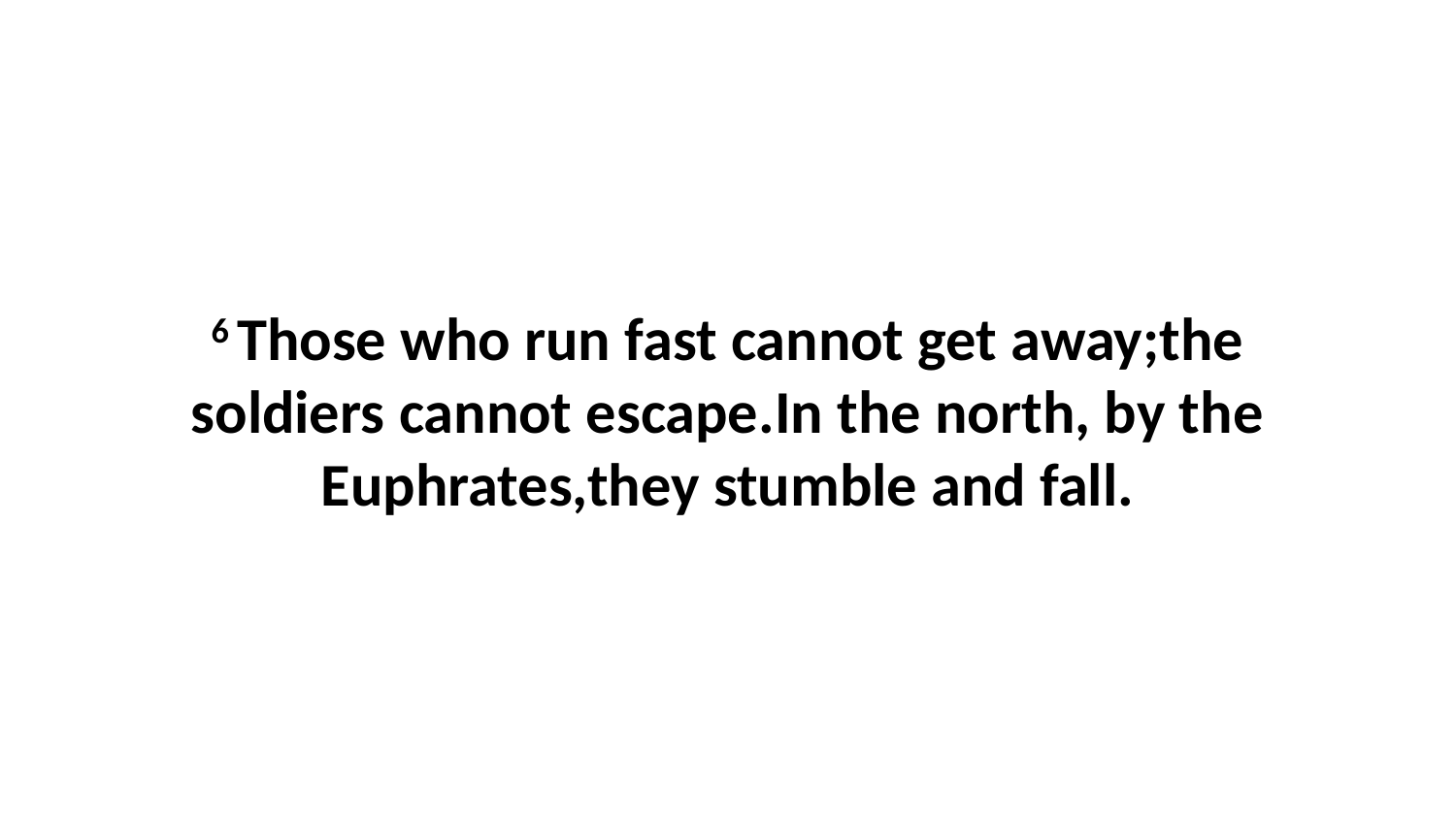

6 Those who run fast cannot get away;the soldiers cannot escape.In the north, by the Euphrates,they stumble and fall.